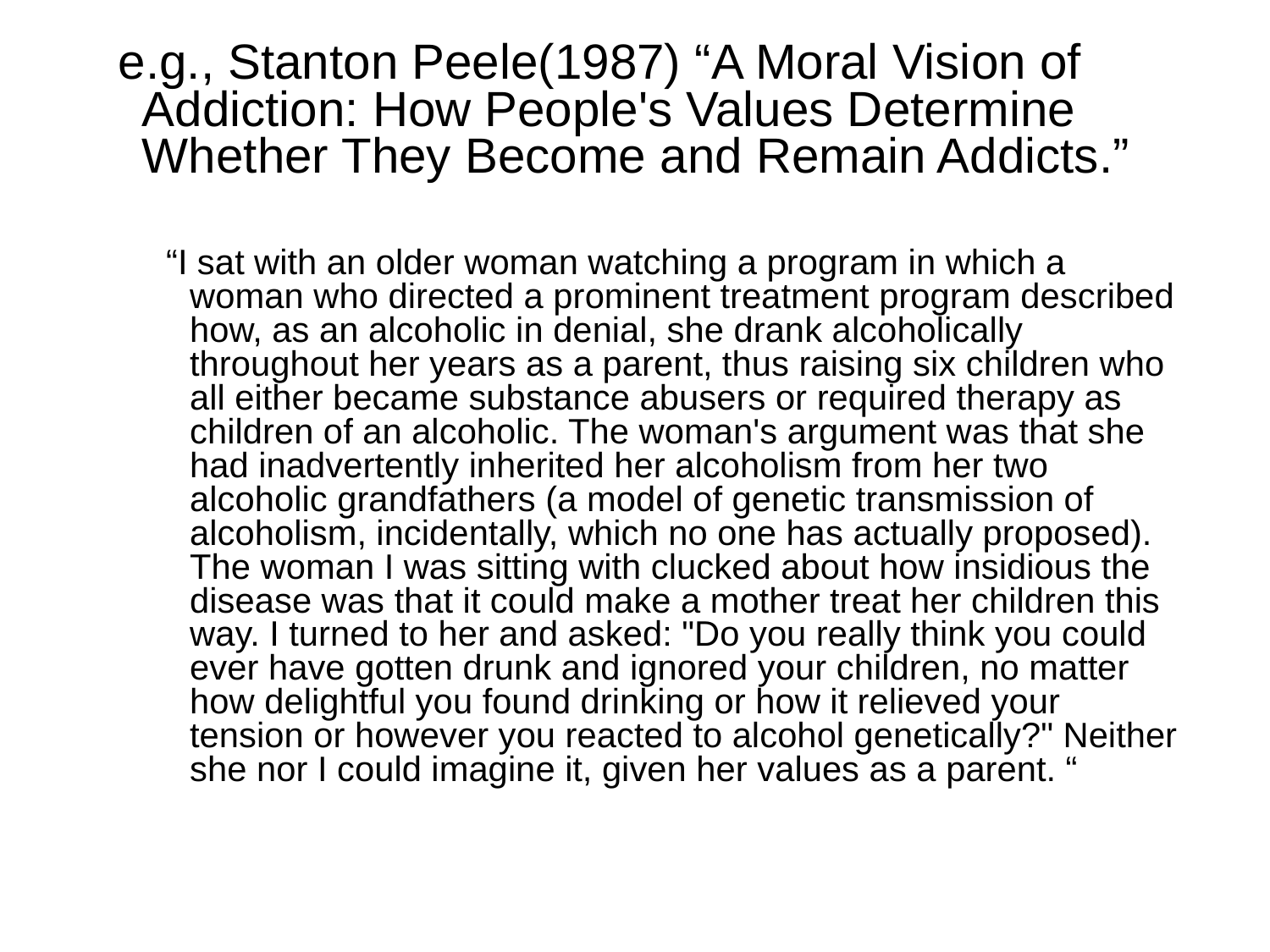

e.g., Stanton Peele(1987) “A Moral Vision of Addiction: How People's Values Determine Whether They Become and Remain Addicts.”

“I sat with an older woman watching a program in which a woman who directed a prominent treatment program described how, as an alcoholic in denial, she drank alcoholically throughout her years as a parent, thus raising six children who all either became substance abusers or required therapy as children of an alcoholic. The woman's argument was that she had inadvertently inherited her alcoholism from her two alcoholic grandfathers (a model of genetic transmission of alcoholism, incidentally, which no one has actually proposed). The woman I was sitting with clucked about how insidious the disease was that it could make a mother treat her children this way. I turned to her and asked: "Do you really think you could ever have gotten drunk and ignored your children, no matter how delightful you found drinking or how it relieved your tension or however you reacted to alcohol genetically?" Neither she nor I could imagine it, given her values as a parent. “